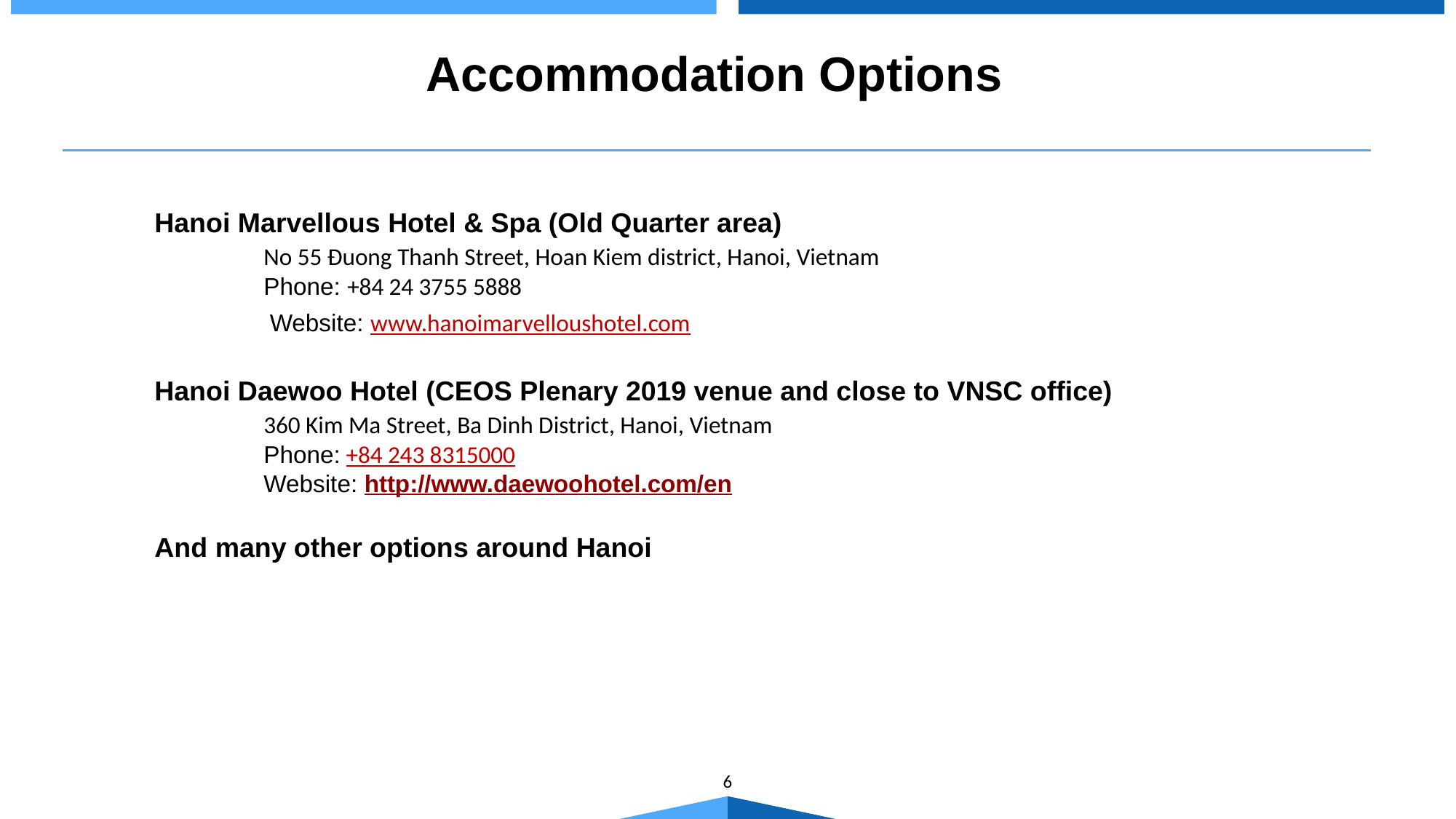

Accommodation Options
Hanoi Marvellous Hotel & Spa (Old Quarter area)
	No 55 Đuong Thanh Street, Hoan Kiem district, Hanoi, Vietnam
           	Phone: +84 24 3755 5888
	Website: www.hanoimarvelloushotel.com

Hanoi Daewoo Hotel (CEOS Plenary 2019 venue and close to VNSC office)
	360 Kim Ma Street, Ba Dinh District, Hanoi, Vietnam
	Phone: +84 243 8315000
	Website: http://www.daewoohotel.com/en

And many other options around Hanoi

6